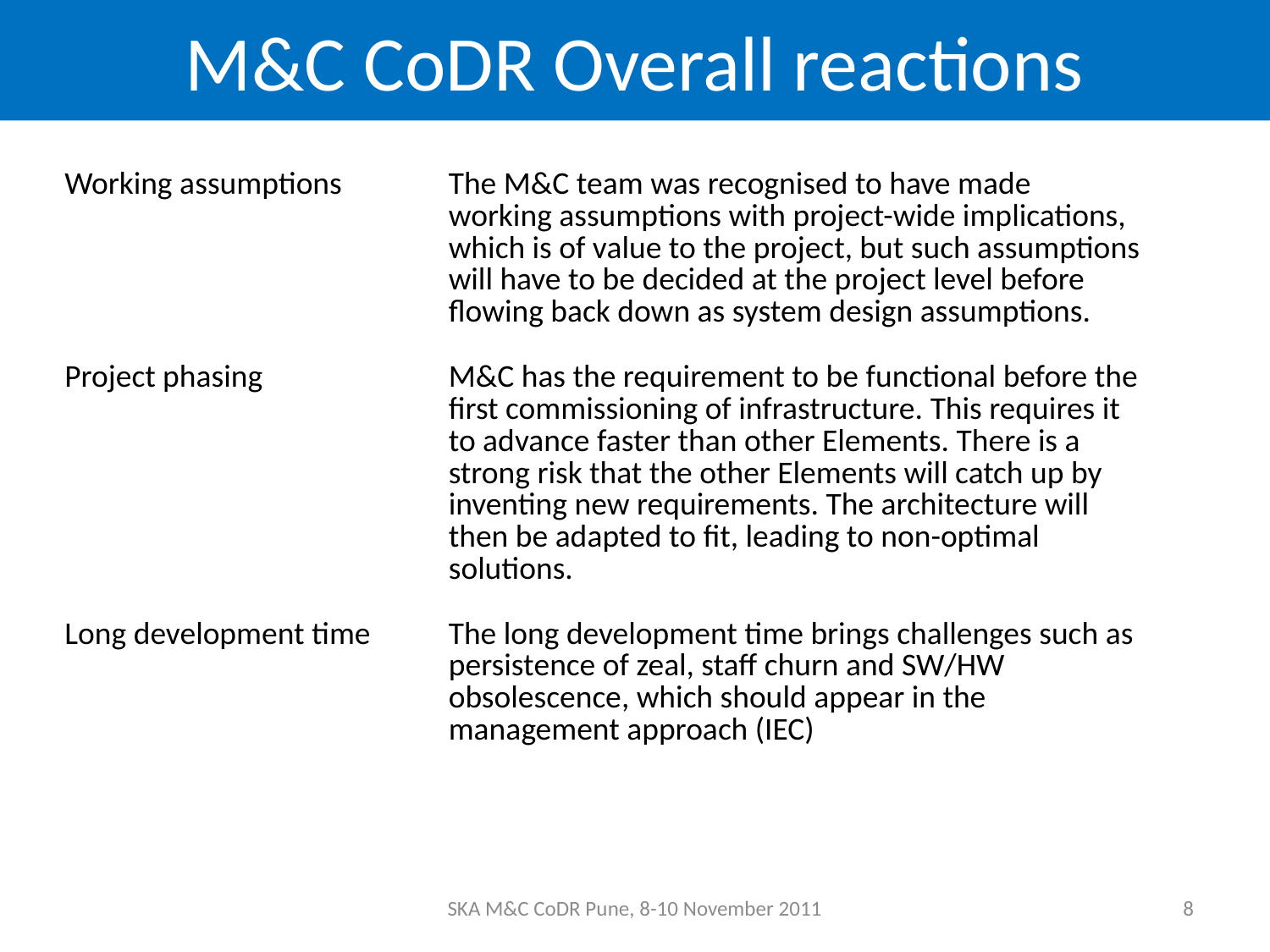

# M&C CoDR Overall reactions
| Working assumptions | The M&C team was recognised to have made working assumptions with project-wide implications, which is of value to the project, but such assumptions will have to be decided at the project level before flowing back down as system design assumptions. |
| --- | --- |
| Project phasing | M&C has the requirement to be functional before the first commissioning of infrastructure. This requires it to advance faster than other Elements. There is a strong risk that the other Elements will catch up by inventing new requirements. The architecture will then be adapted to fit, leading to non-optimal solutions. |
| Long development time | The long development time brings challenges such as persistence of zeal, staff churn and SW/HW obsolescence, which should appear in the management approach (IEC) |
SKA M&C CoDR Pune, 8-10 November 2011
8